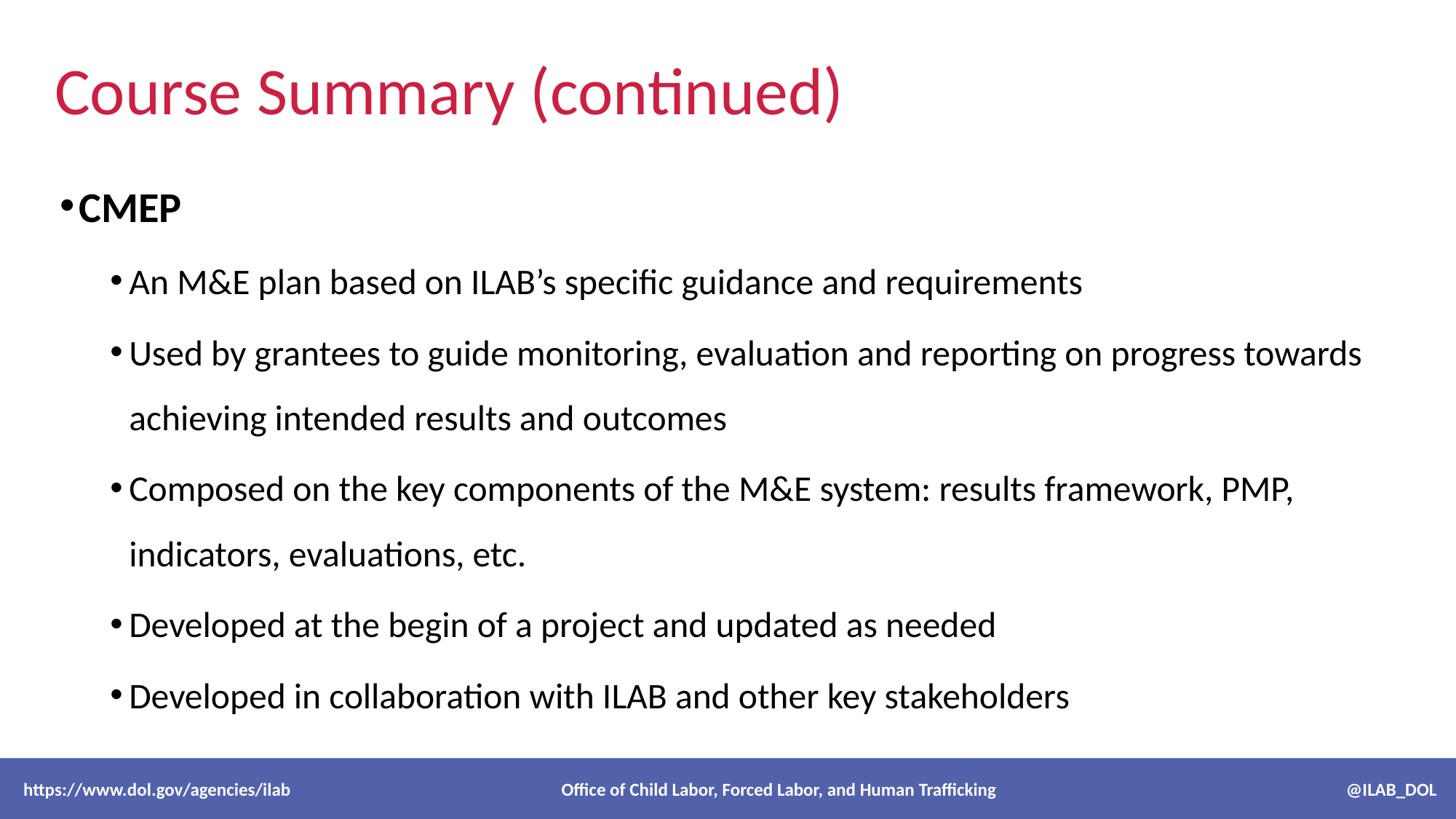

# Course Summary (continued)
CMEP
An M&E plan based on ILAB’s specific guidance and requirements
Used by grantees to guide monitoring, evaluation and reporting on progress towards achieving intended results and outcomes
Composed on the key components of the M&E system: results framework, PMP, indicators, evaluations, etc.
Developed at the begin of a project and updated as needed
Developed in collaboration with ILAB and other key stakeholders

   https://www.dol.gov/agencies/ilab                                                                 Office of Child Labor, Forced Labor, and Human Trafficking                                                                                    @ILAB_DOL